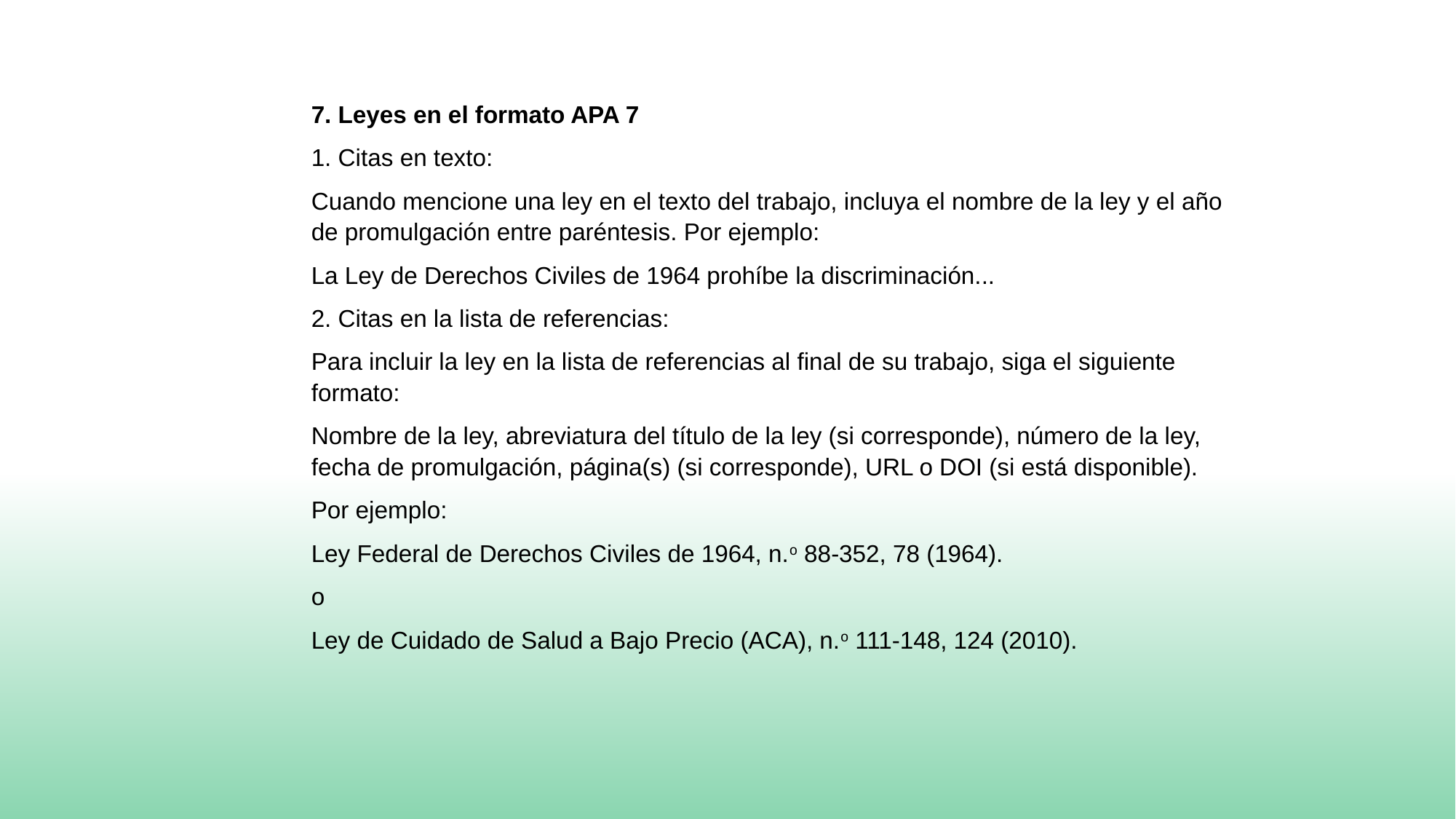

7. Leyes en el formato APA 7
1. Citas en texto:
Cuando mencione una ley en el texto del trabajo, incluya el nombre de la ley y el año de promulgación entre paréntesis. Por ejemplo:
La Ley de Derechos Civiles de 1964 prohíbe la discriminación...
2. Citas en la lista de referencias:
Para incluir la ley en la lista de referencias al final de su trabajo, siga el siguiente formato:
Nombre de la ley, abreviatura del título de la ley (si corresponde), número de la ley, fecha de promulgación, página(s) (si corresponde), URL o DOI (si está disponible).
Por ejemplo:
Ley Federal de Derechos Civiles de 1964, n.o 88-352, 78 (1964).
o
Ley de Cuidado de Salud a Bajo Precio (ACA), n.o 111-148, 124 (2010).